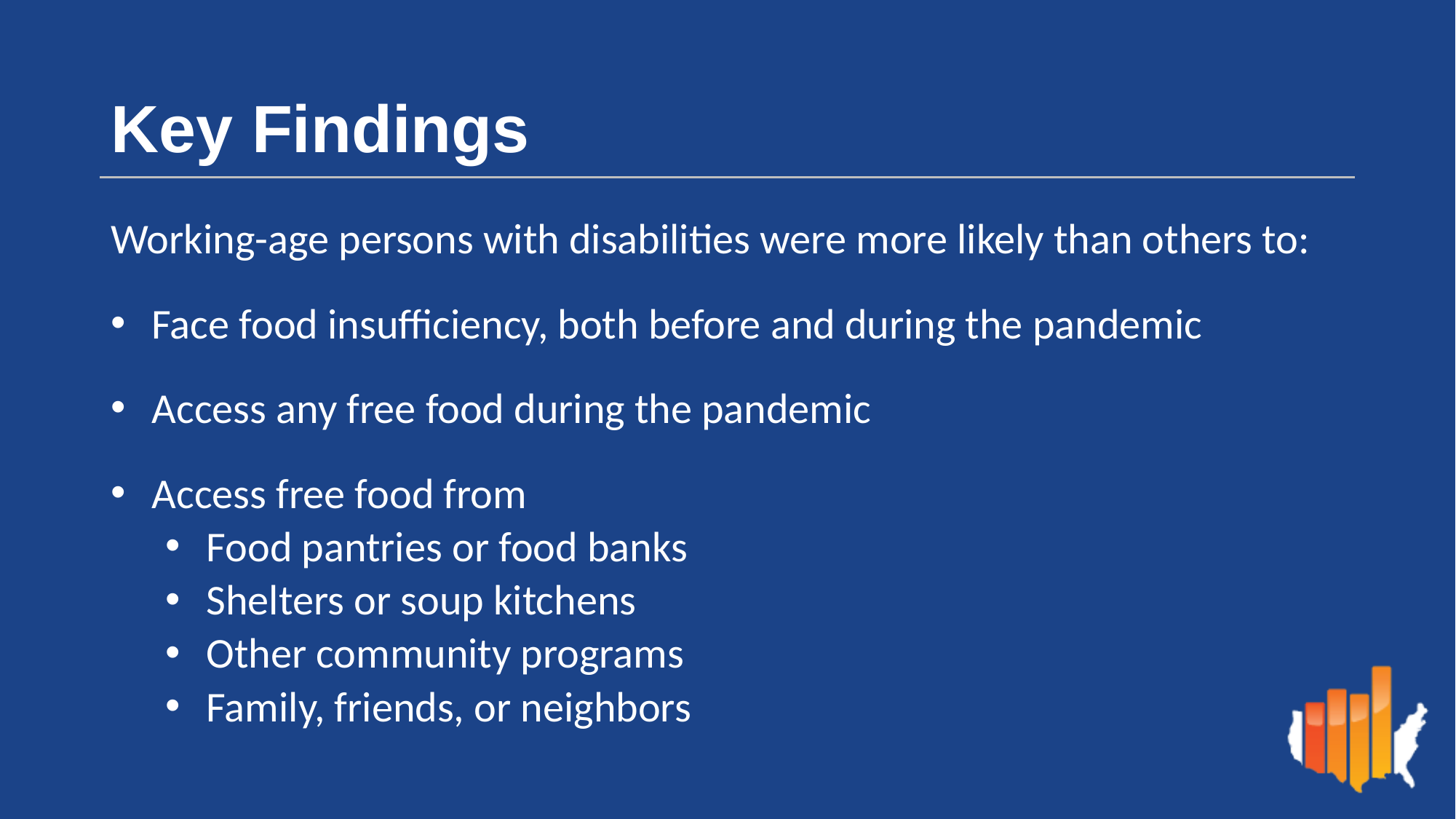

# Key Findings
Working-age persons with disabilities were more likely than others to: ​

Face food insufficiency, both before and during the pandemic​
​
Access any free food during the pandemic​

Access free food from​
Food pantries or food banks​
Shelters or soup kitchens​
Other community programs​
Family, friends, or neighbors ​